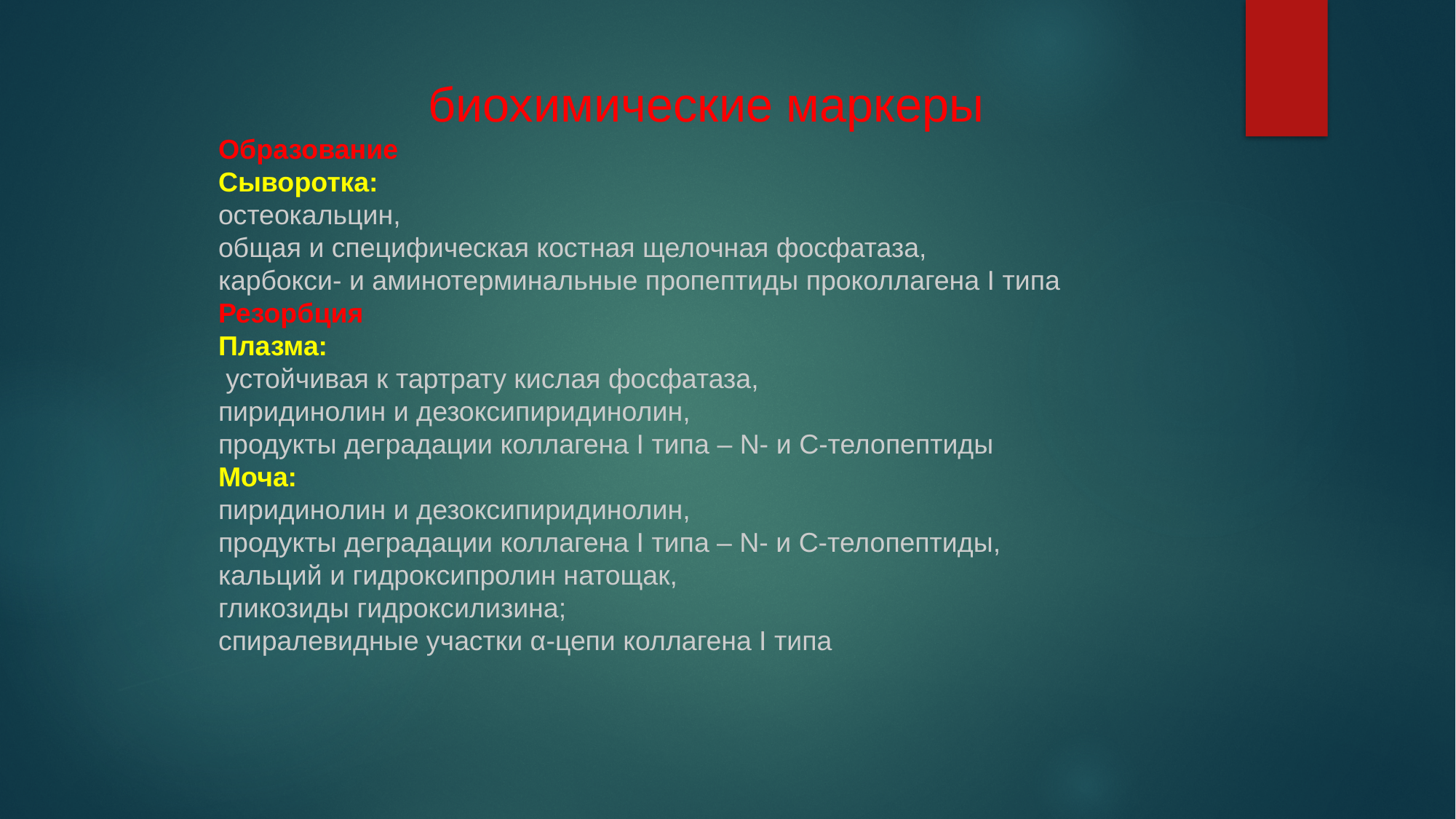

биохимические маркеры
Образование
Сыворотка:
остеокальцин,
общая и специфическая костная щелочная фосфатаза,
каpбокси- и аминотеpминальные пpопептиды пpоколлагена I типа
Резорбция
Плазма:
 устойчивая к тартрату кислая фосфатаза,
пиридинолин и дезоксипиридинолин,
продукты деградации коллагена I типа – N- и С-телопептиды
Моча:
пиридинолин и дезоксипиридинолин,
продукты деградации коллагена I типа – N- и С-телопептиды,
кальций и гидроксипролин натощак,
гликозиды гидроксилизина;
спиралевидные участки α-цепи коллагена I типа